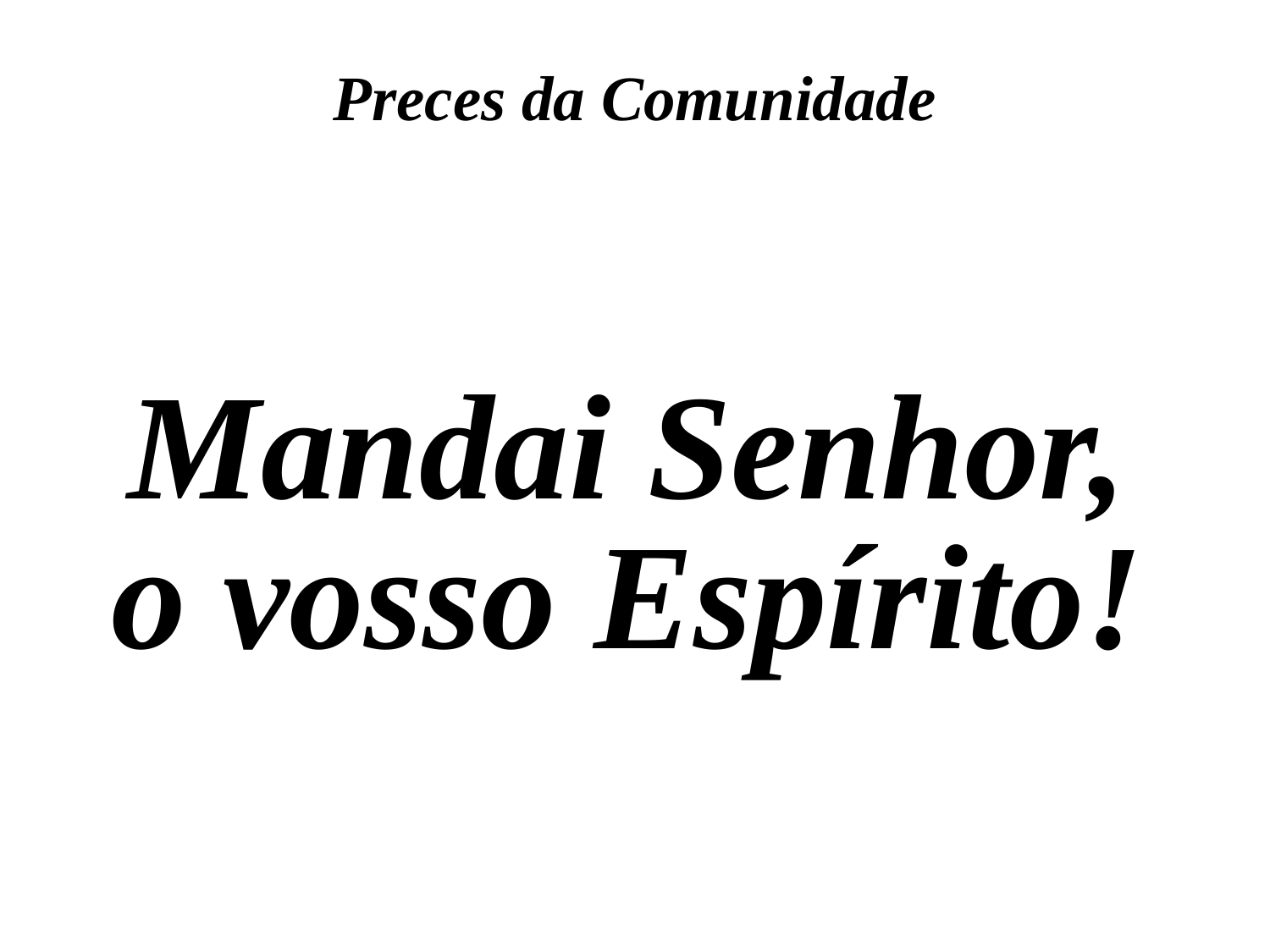

Preces da Comunidade
Mandai Senhor, o vosso Espírito!